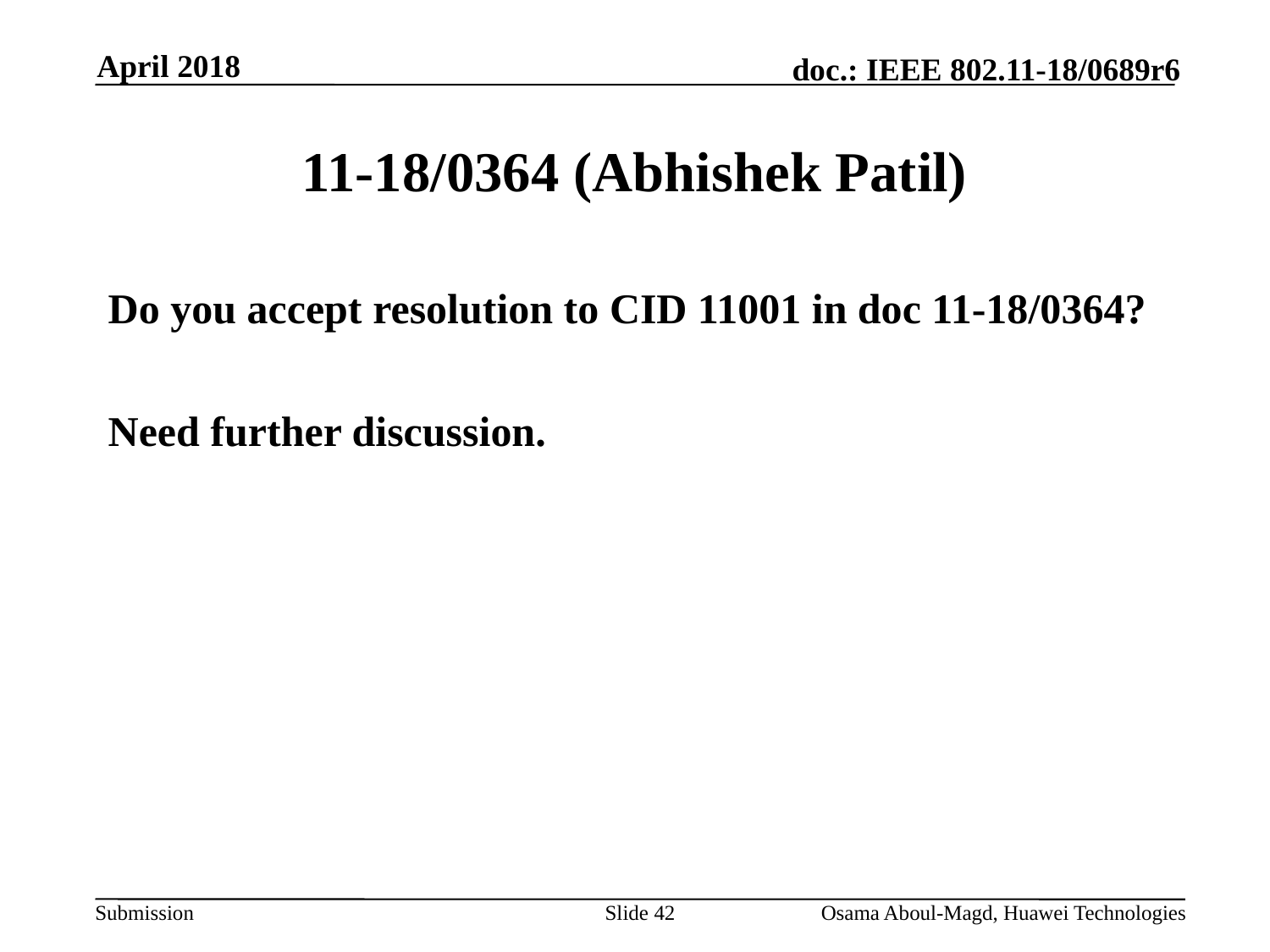

April 2018
# 11-18/0364 (Abhishek Patil)
Do you accept resolution to CID 11001 in doc 11-18/0364?

Need further discussion.

Slide 42
Osama Aboul-Magd, Huawei Technologies